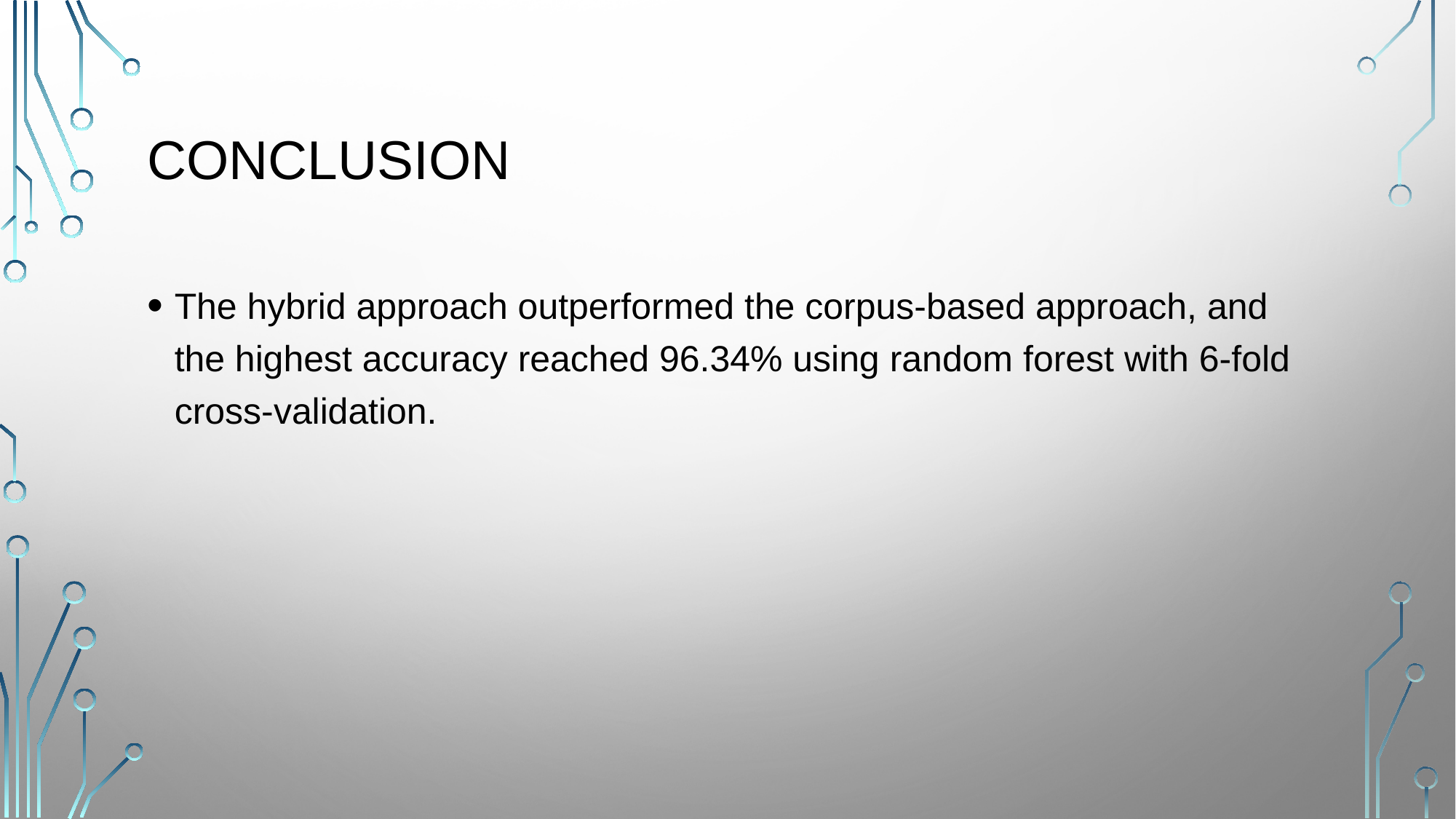

# Conclusion
The hybrid approach outperformed the corpus-based approach, and the highest accuracy reached 96.34% using random forest with 6-fold cross-validation.